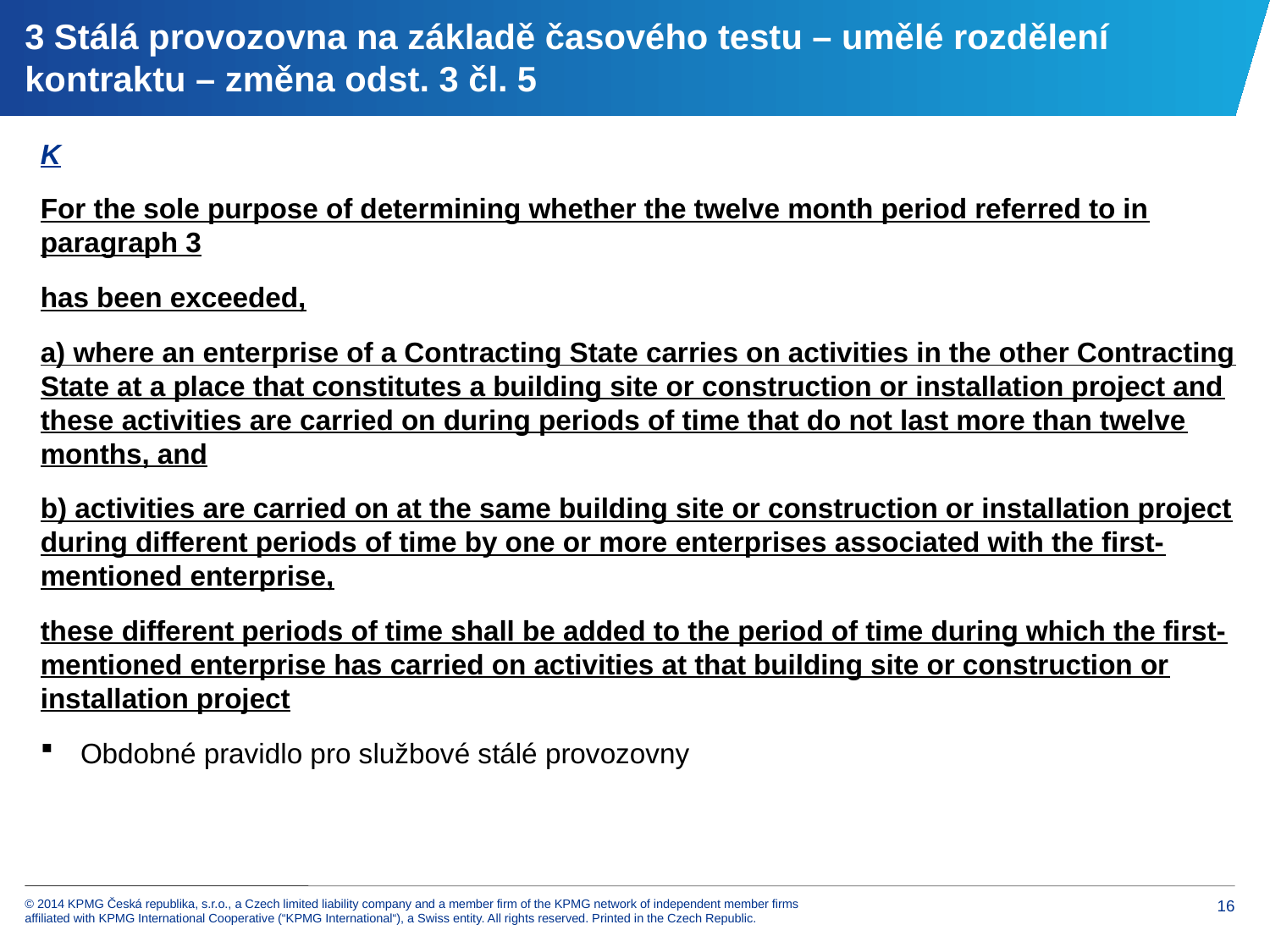

# 3 Stálá provozovna na základě časového testu – umělé rozdělení kontraktu – změna odst. 3 čl. 5
K
For the sole purpose of determining whether the twelve month period referred to in paragraph 3
has been exceeded,
a) where an enterprise of a Contracting State carries on activities in the other Contracting State at a place that constitutes a building site or construction or installation project and these activities are carried on during periods of time that do not last more than twelve months, and
b) activities are carried on at the same building site or construction or installation project during different periods of time by one or more enterprises associated with the first- mentioned enterprise,
these different periods of time shall be added to the period of time during which the first- mentioned enterprise has carried on activities at that building site or construction or installation project
Obdobné pravidlo pro službové stálé provozovny